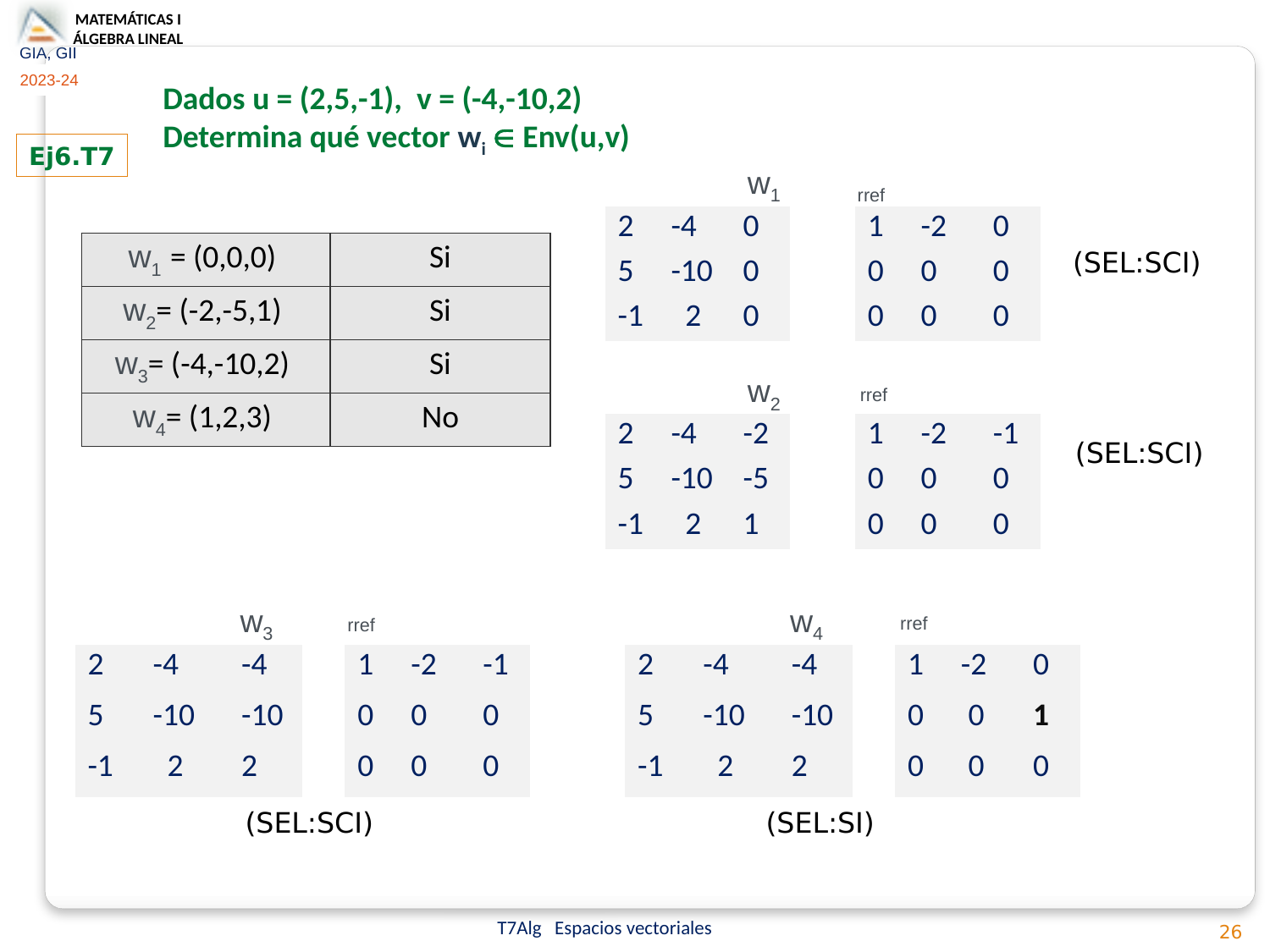

Dados u = (2,5,-1),  v = (-4,-10,2)
Determina qué vector wi ∈ Env(u,v)
Ej6.T7
w1
rref
| 2 | -4 | 0 |
| --- | --- | --- |
| 5 | -10 | 0 |
| -1 | 2 | 0 |
| 1 | -2 | 0 |
| --- | --- | --- |
| 0 | 0 | 0 |
| 0 | 0 | 0 |
| w1 = (0,0,0) | Si |
| --- | --- |
| w2= (-2,-5,1) | Si |
| w3= (-4,-10,2) | Si |
| w4= (1,2,3) | No |
(SEL:SCI)
rref
w2
| 2 | -4 | -2 |
| --- | --- | --- |
| 5 | -10 | -5 |
| -1 | 2 | 1 |
| 1 | -2 | -1 |
| --- | --- | --- |
| 0 | 0 | 0 |
| 0 | 0 | 0 |
(SEL:SCI)
rref
rref
w3
w4
| 2 | -4 | -4 |
| --- | --- | --- |
| 5 | -10 | -10 |
| -1 | 2 | 2 |
| 1 | -2 | -1 |
| --- | --- | --- |
| 0 | 0 | 0 |
| 0 | 0 | 0 |
| 2 | -4 | -4 |
| --- | --- | --- |
| 5 | -10 | -10 |
| -1 | 2 | 2 |
| 1 | -2 | 0 |
| --- | --- | --- |
| 0 | 0 | 1 |
| 0 | 0 | 0 |
(SEL:SCI)
(SEL:SI)
26